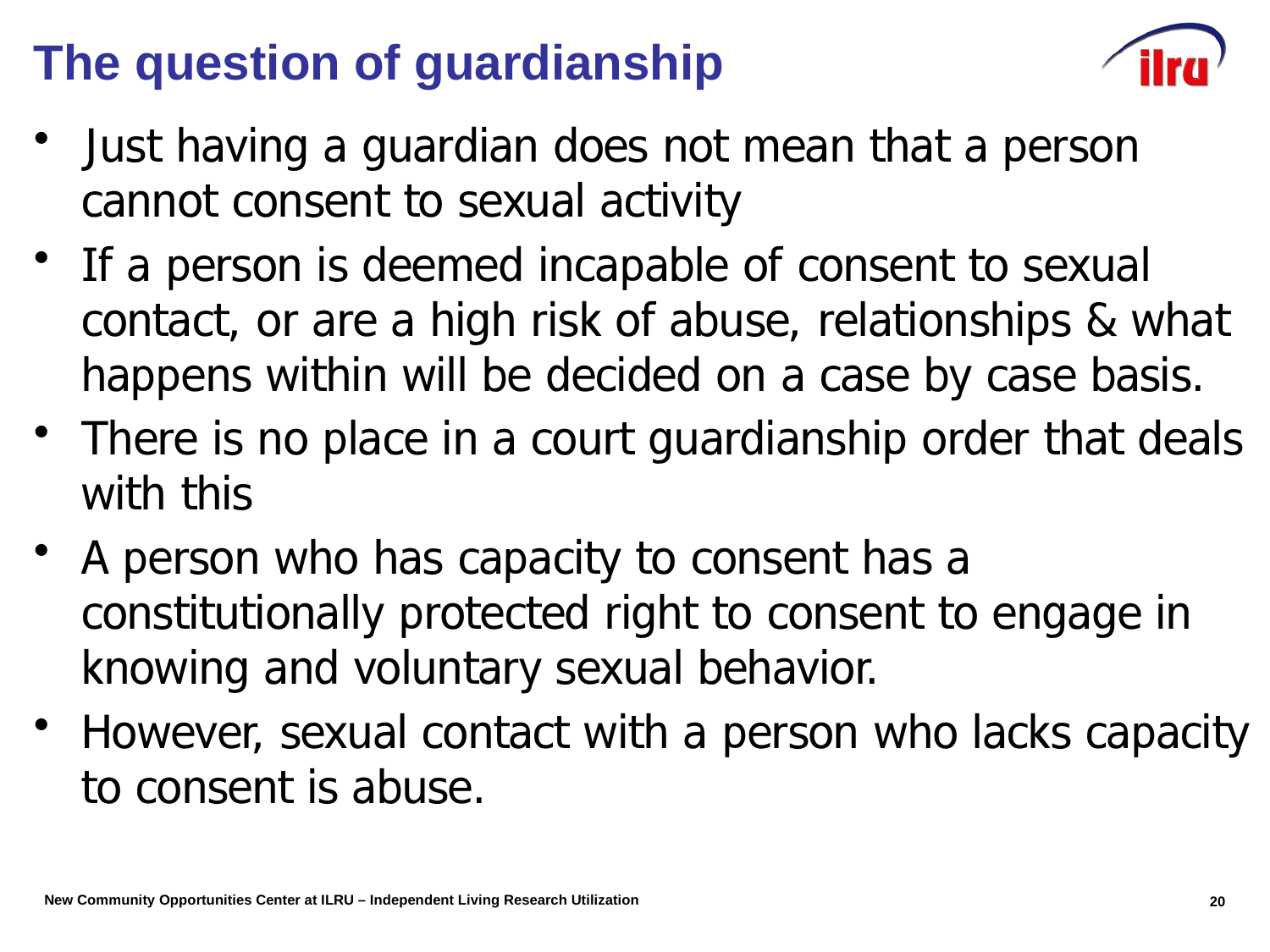

# The question of guardianship
Just having a guardian does not mean that a person cannot consent to sexual activity
If a person is deemed incapable of consent to sexual contact, or are a high risk of abuse, relationships & what happens within will be decided on a case by case basis.
There is no place in a court guardianship order that deals with this
A person who has capacity to consent has a constitutionally protected right to consent to engage in knowing and voluntary sexual behavior.
However, sexual contact with a person who lacks capacity to consent is abuse.
20